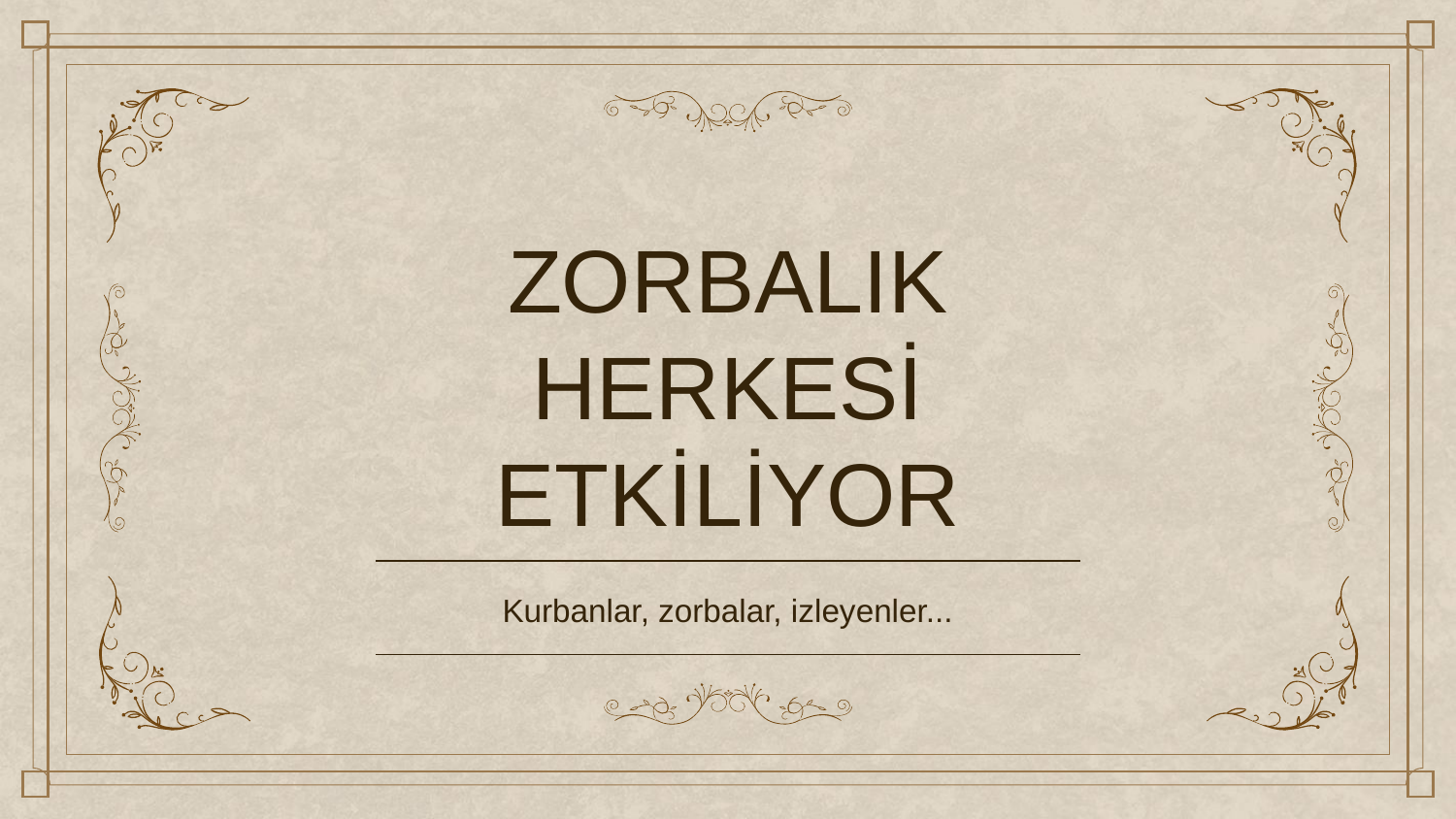

# ZORBALIK HERKESİ ETKİLİYOR
Kurbanlar, zorbalar, izleyenler...